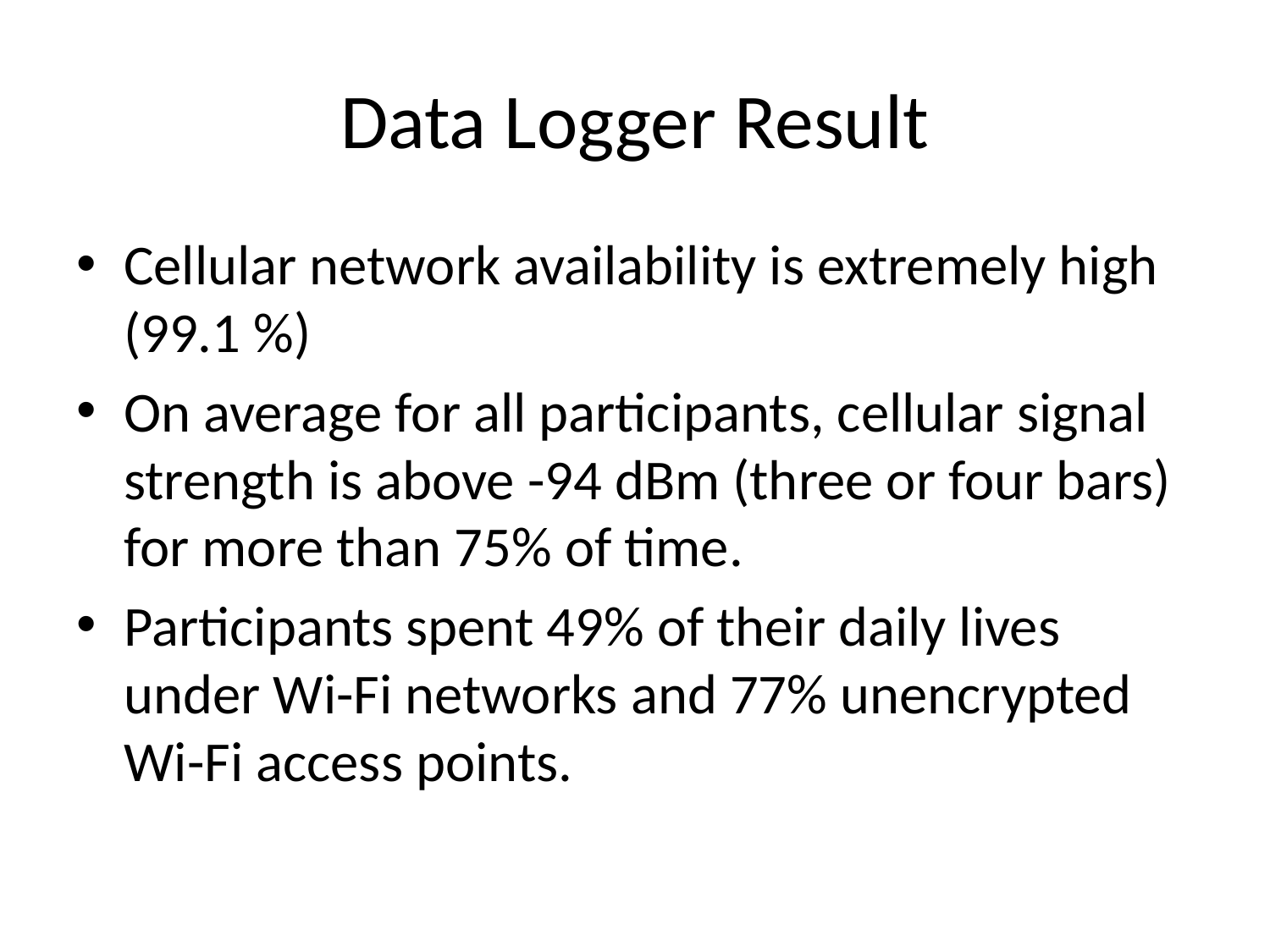

# Data Logger Result
Cellular network availability is extremely high  (99.1 %)
On average for all participants, cellular signal strength is above -94 dBm (three or four bars) for more than 75% of time.
Participants spent 49% of their daily lives under Wi-Fi networks and 77% unencrypted Wi-Fi access points.